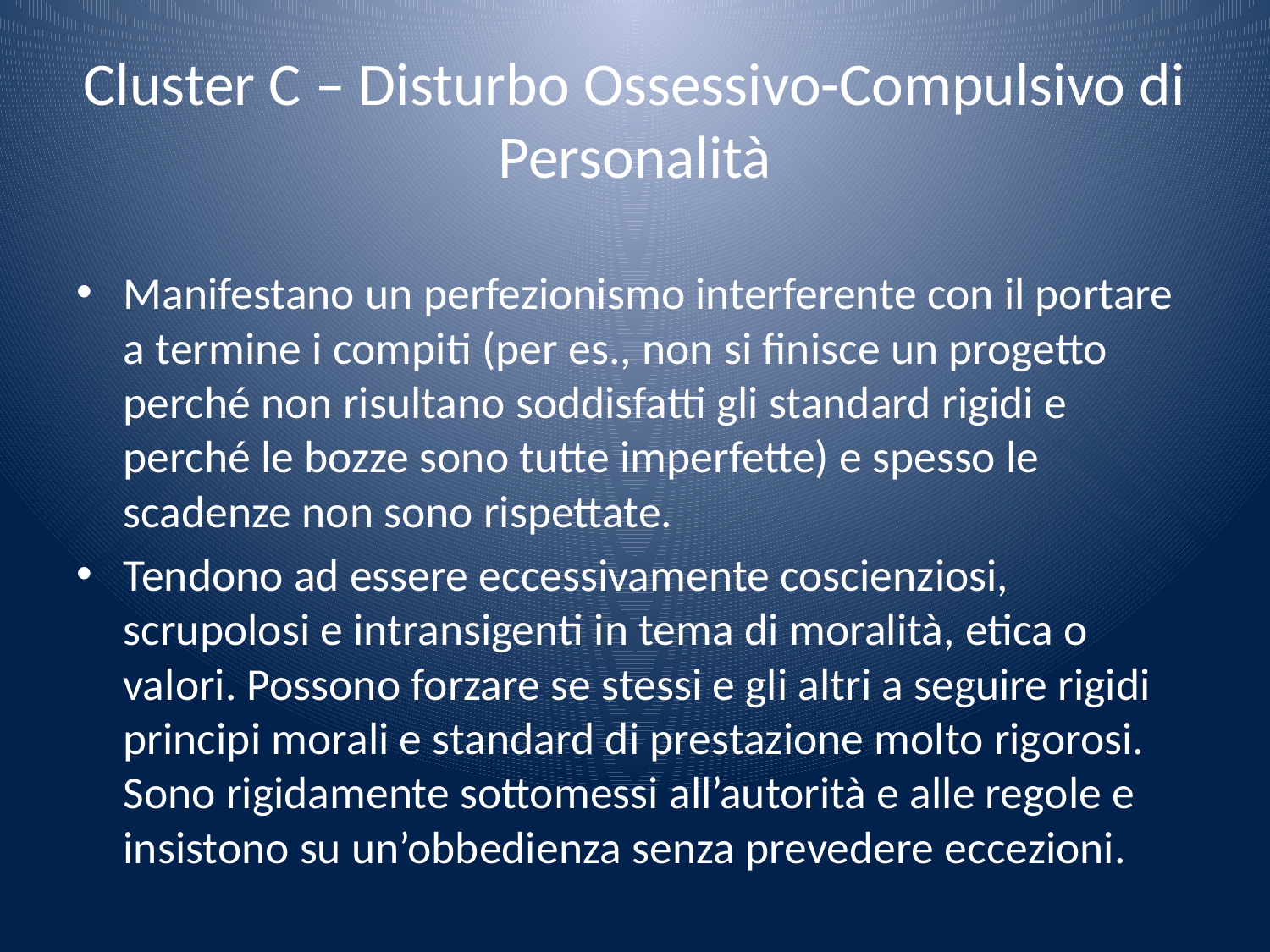

# Cluster C – Disturbo Ossessivo-Compulsivo di Personalità
Manifestano un perfezionismo interferente con il portare a termine i compiti (per es., non si finisce un progetto perché non risultano soddisfatti gli standard rigidi e perché le bozze sono tutte imperfette) e spesso le scadenze non sono rispettate.
Tendono ad essere eccessivamente coscienziosi, scrupolosi e intransigenti in tema di moralità, etica o valori. Possono forzare se stessi e gli altri a seguire rigidi principi morali e standard di prestazione molto rigorosi. Sono rigidamente sottomessi all’autorità e alle regole e insistono su un’obbedienza senza prevedere eccezioni.